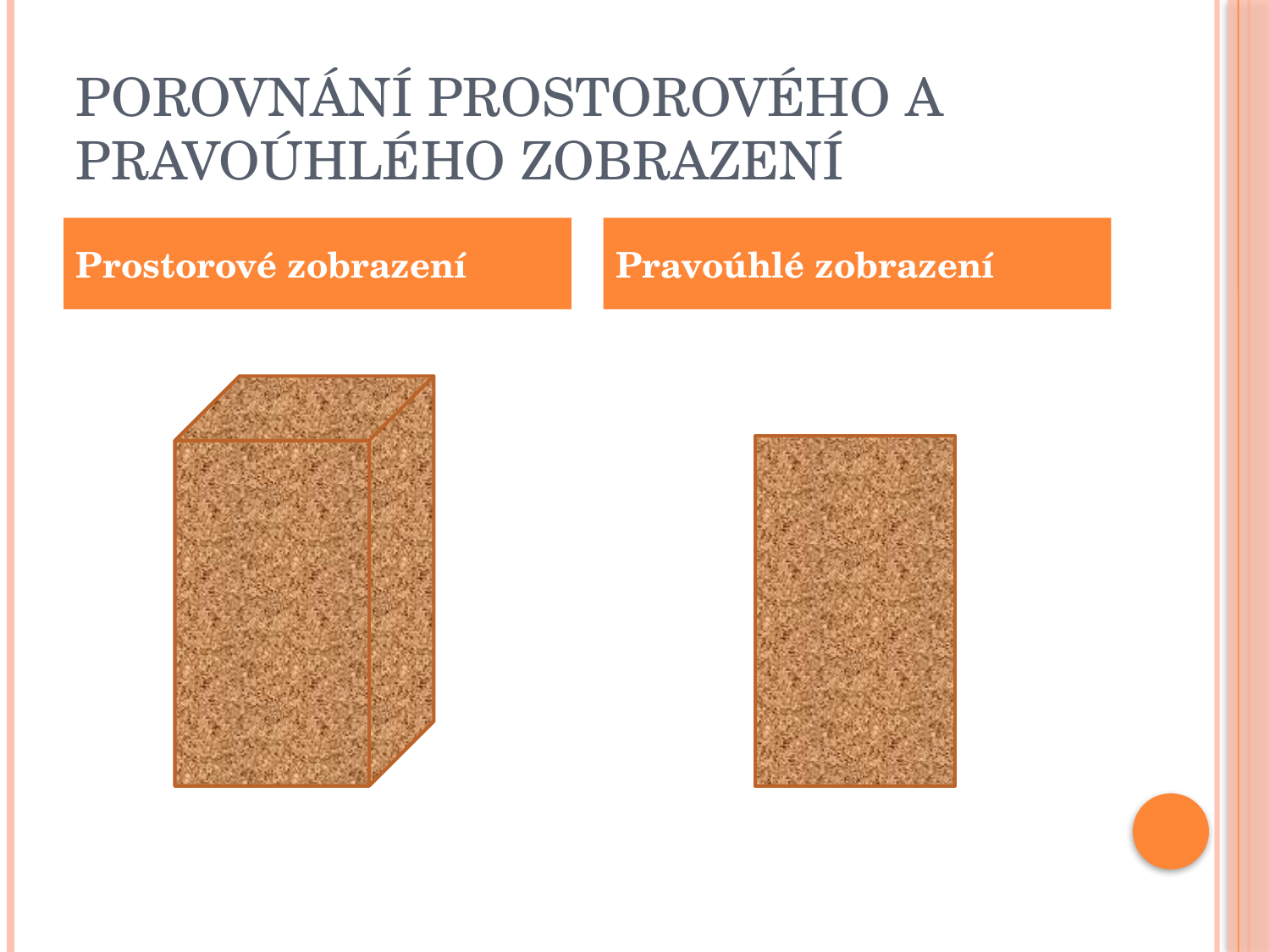

# Porovnání prostorového a pravoúhlého zobrazení
Prostorové zobrazení
Pravoúhlé zobrazení